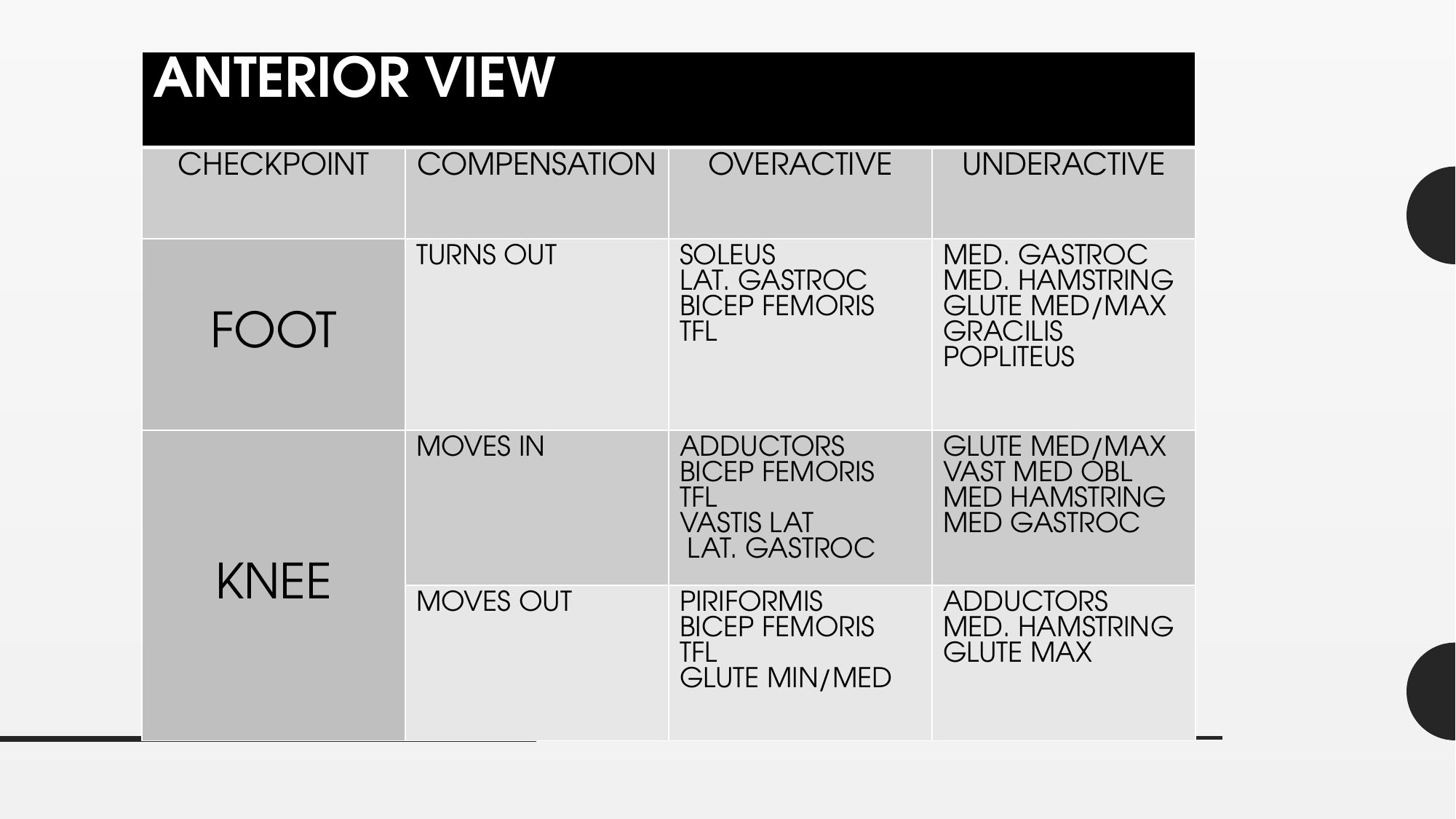

| ANTERIOR VIEW |  |  |  |
| --- | --- | --- | --- |
| CHECKPOINT | COMPENSATION | OVERACTIVE | UNDERACTIVE |
| FOOT | TURNS OUT | SOLEUS LAT. GASTROC BICEP FEMORIS TFL | MED. GASTROC MED. HAMSTRING GLUTE MED/MAX GRACILIS POPLITEUS |
| KNEE | MOVES IN | ADDUCTORS BICEP FEMORIS TFL VASTIS LAT LAT. GASTROC | GLUTE MED/MAX VAST MED OBL MED HAMSTRING MED GASTROC |
|  | MOVES OUT | PIRIFORMIS BICEP FEMORIS TFL GLUTE MIN/MED | ADDUCTORS MED. HAMSTRING GLUTE MAX |